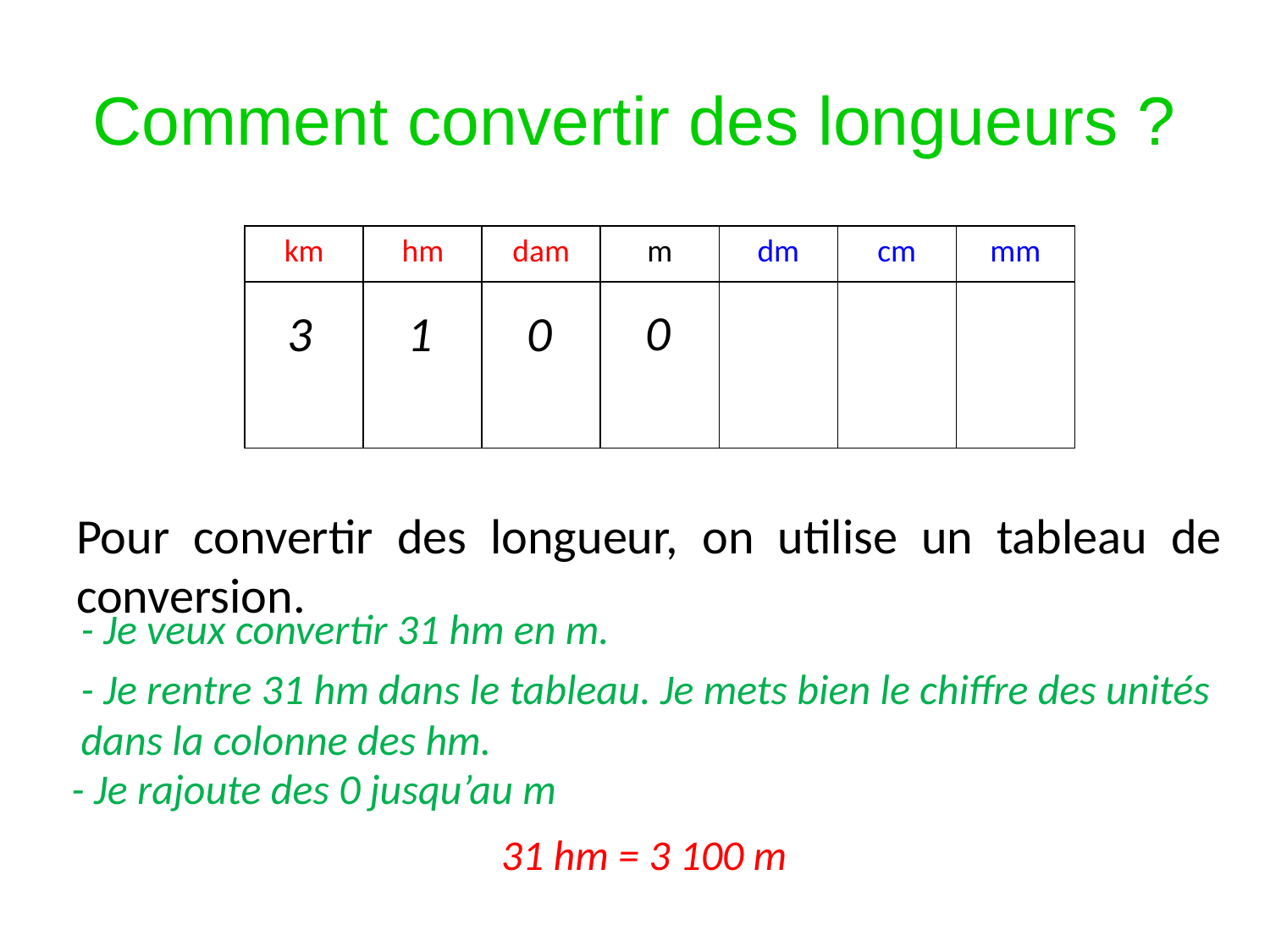

# Comment convertir des longueurs ?

Pour convertir des longueur, on utilise un tableau de conversion.
| km | hm | dam | m | dm | cm | mm |
| --- | --- | --- | --- | --- | --- | --- |
|  |  |  |  |  |  |  |
0
3
1
0
- Je veux convertir 31 hm en m.
- Je rentre 31 hm dans le tableau. Je mets bien le chiffre des unités dans la colonne des hm.
- Je rajoute des 0 jusqu’au m
31 hm = 3 100 m